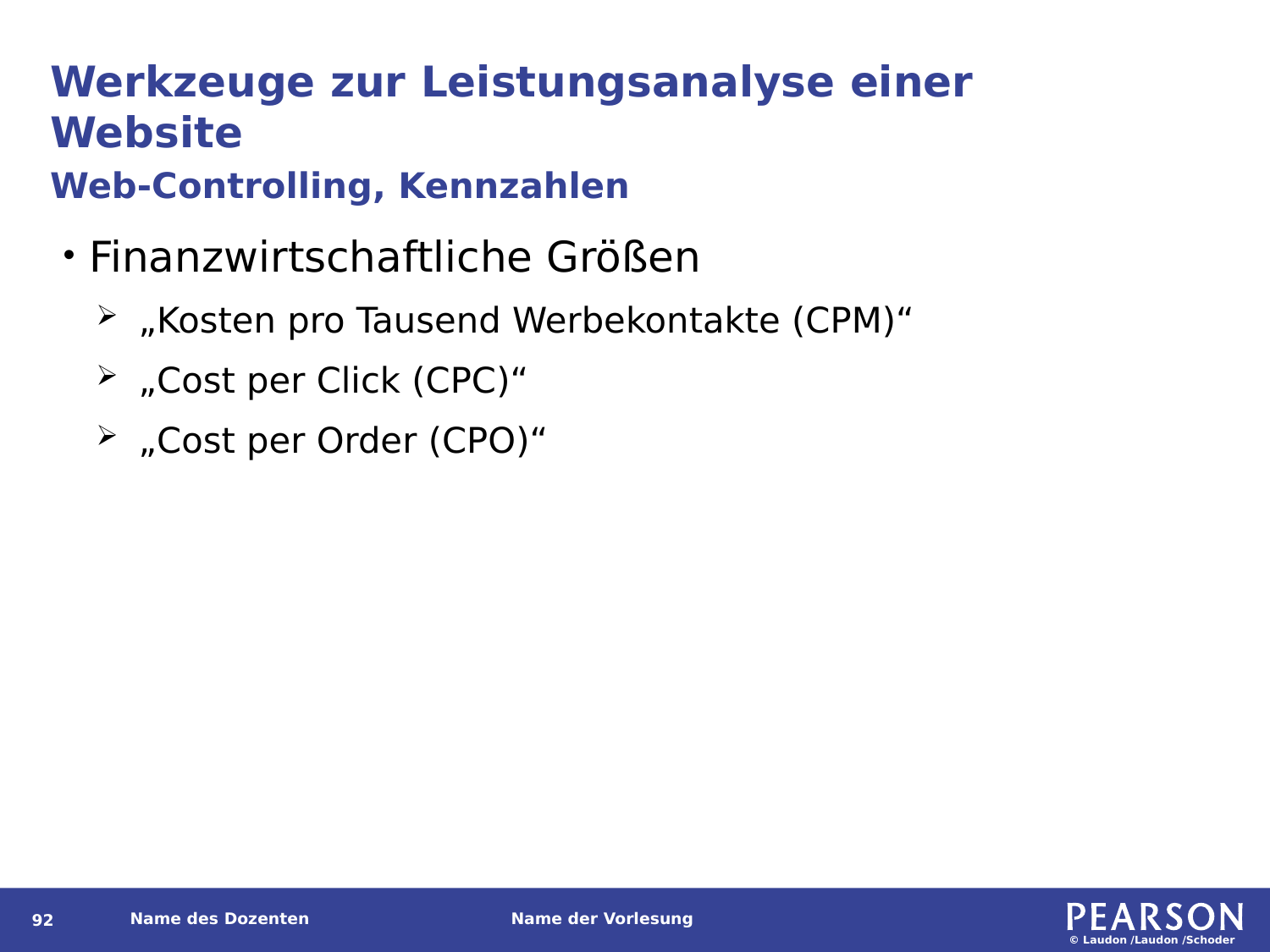

# Werkzeuge zur Leistungsanalyse einer Website
Web-Controlling, Kennzahlen

Finanzwirtschaftliche Größen
„Kosten pro Tausend Werbekontakte (CPM)“
„Cost per Click (CPC)“
„Cost per Order (CPO)“
92